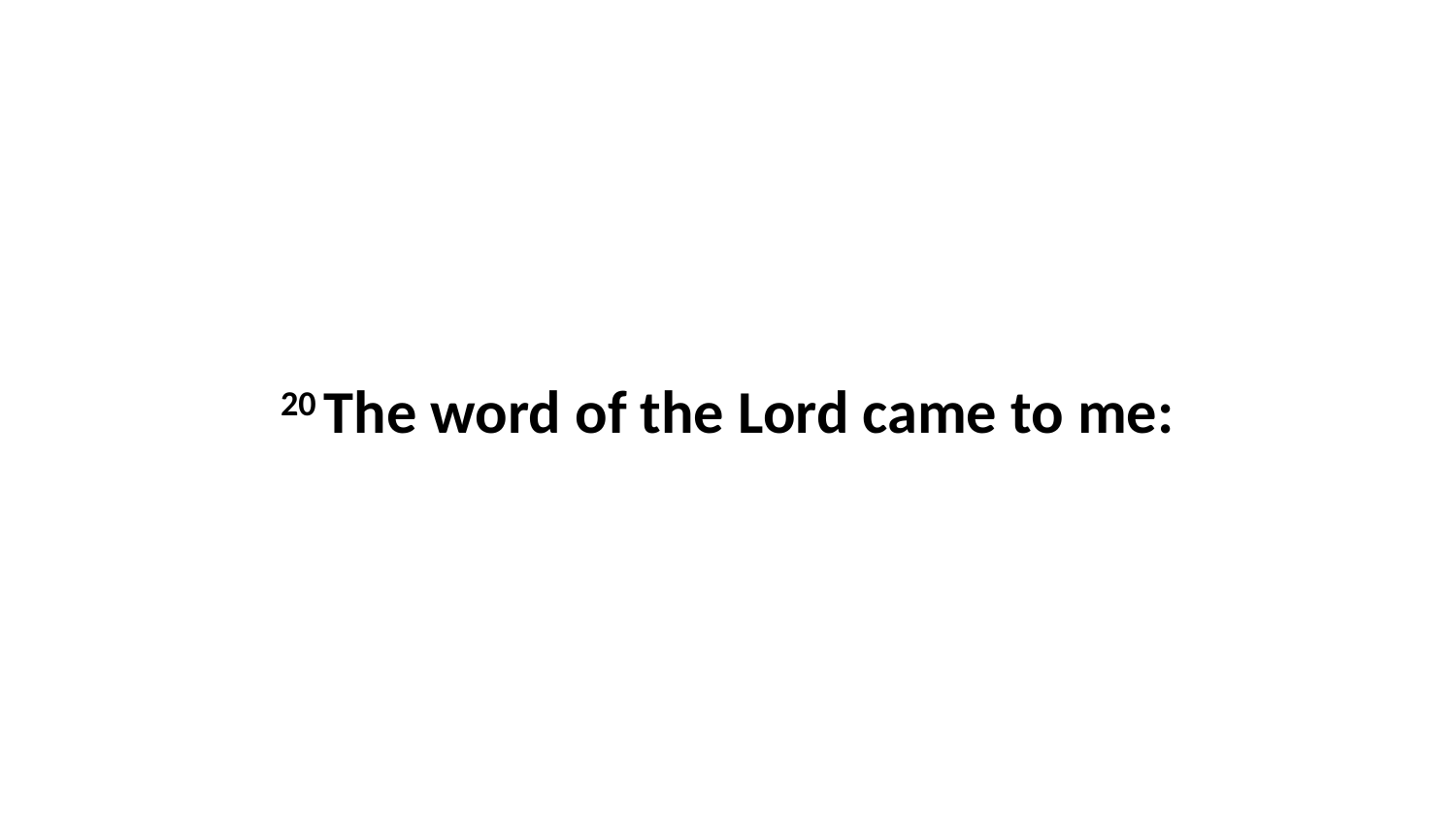

20 The word of the Lord came to me: